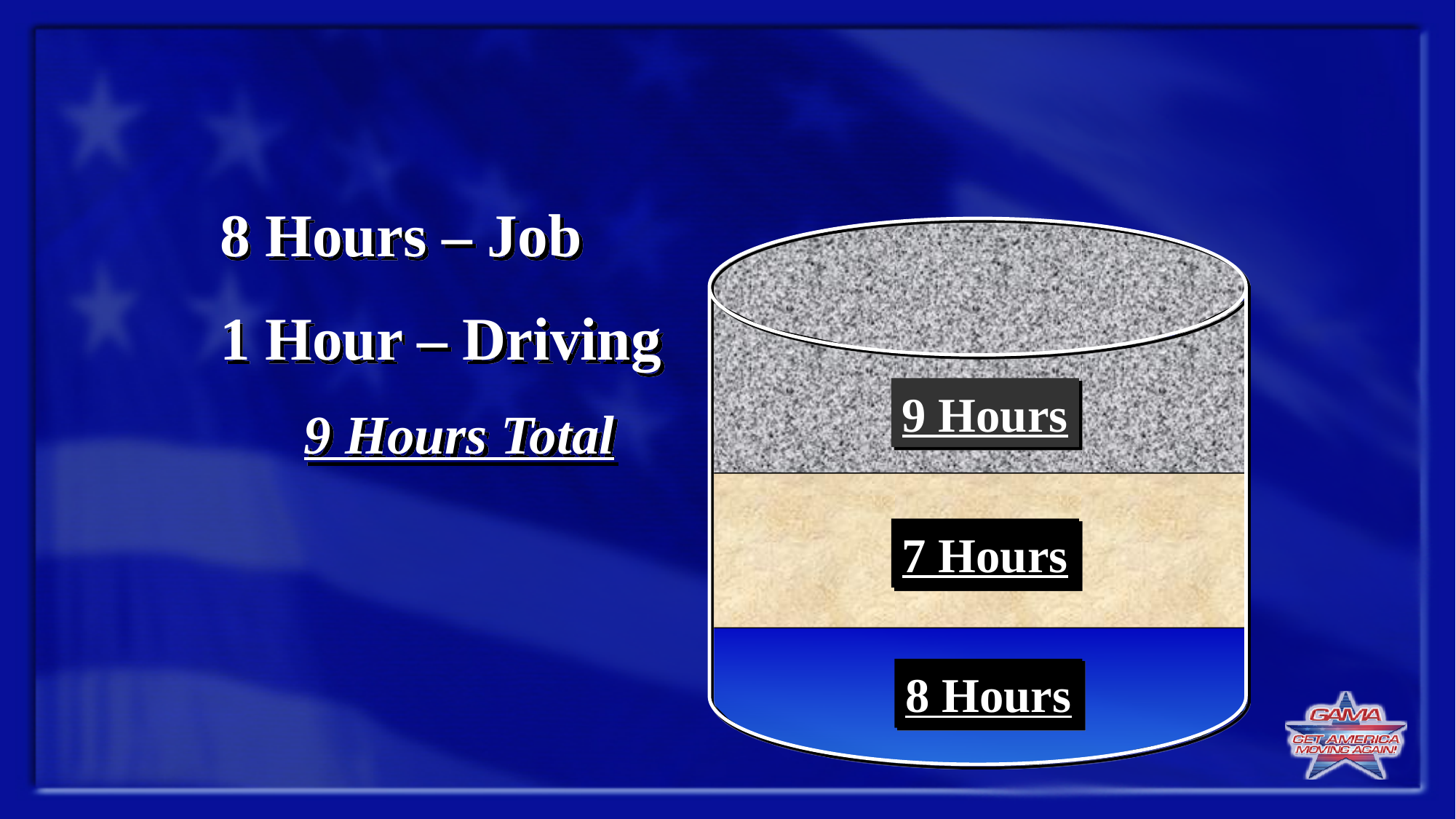

8 Hours – Job
1 Hour – Driving
9 Hours Total

9 Hours

7 Hours

8 Hours